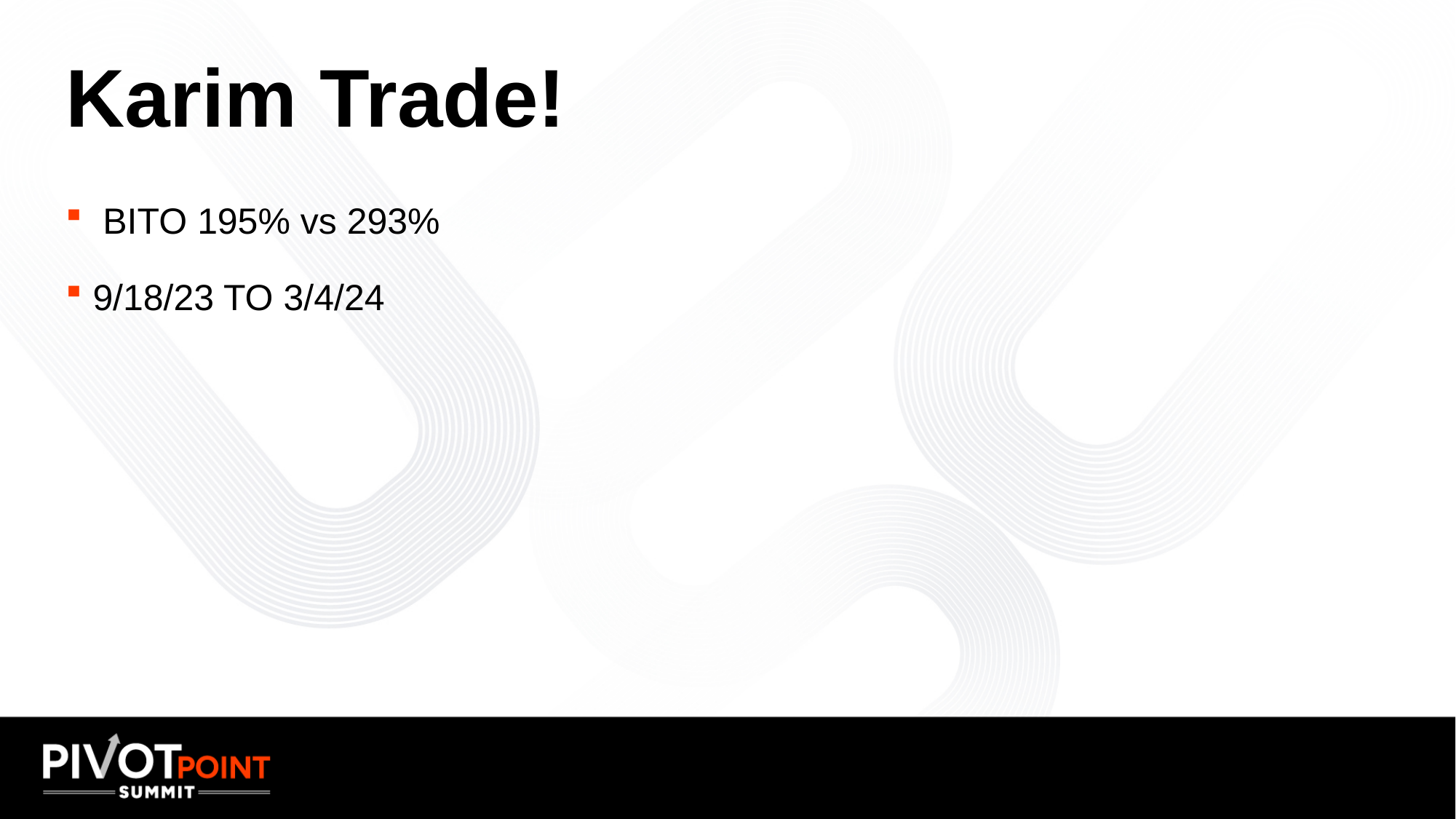

# Karim Trade!
 BITO 195% vs 293%
9/18/23 TO 3/4/24